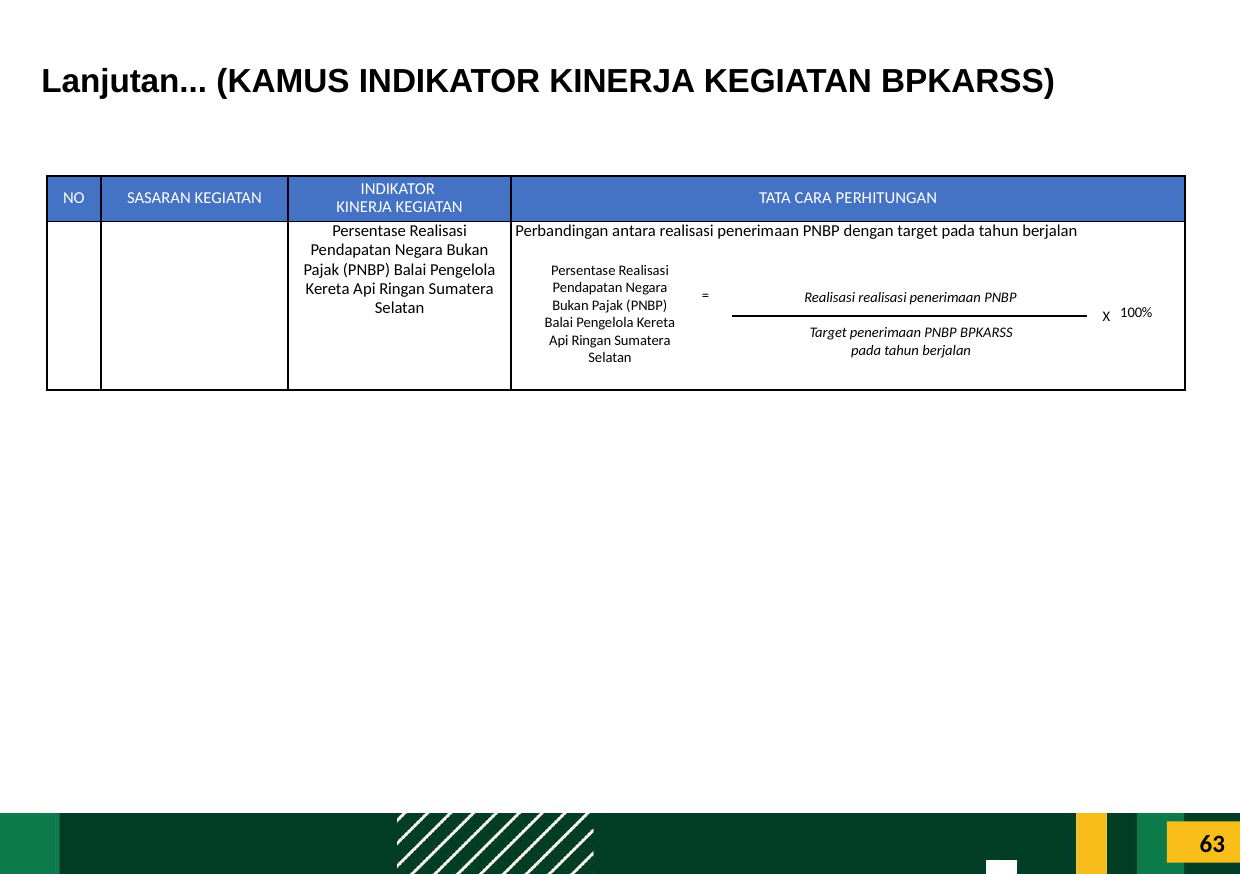

Lanjutan... (KAMUS INDIKATOR KINERJA KEGIATAN BPKARSS)
| NO | SASARAN KEGIATAN | INDIKATOR KINERJA KEGIATAN | TATA CARA PERHITUNGAN |
| --- | --- | --- | --- |
|  |  | Persentase Realisasi Pendapatan Negara Bukan Pajak (PNBP) Balai Pengelola Kereta Api Ringan Sumatera Selatan | Perbandingan antara realisasi penerimaan PNBP dengan target pada tahun berjalan |
Persentase Realisasi Pendapatan Negara Bukan Pajak (PNBP) Balai Pengelola Kereta Api Ringan Sumatera Selatan
Realisasi realisasi penerimaan PNBP
Target penerimaan PNBP BPKARSS
pada tahun berjalan
100%
X
=

63